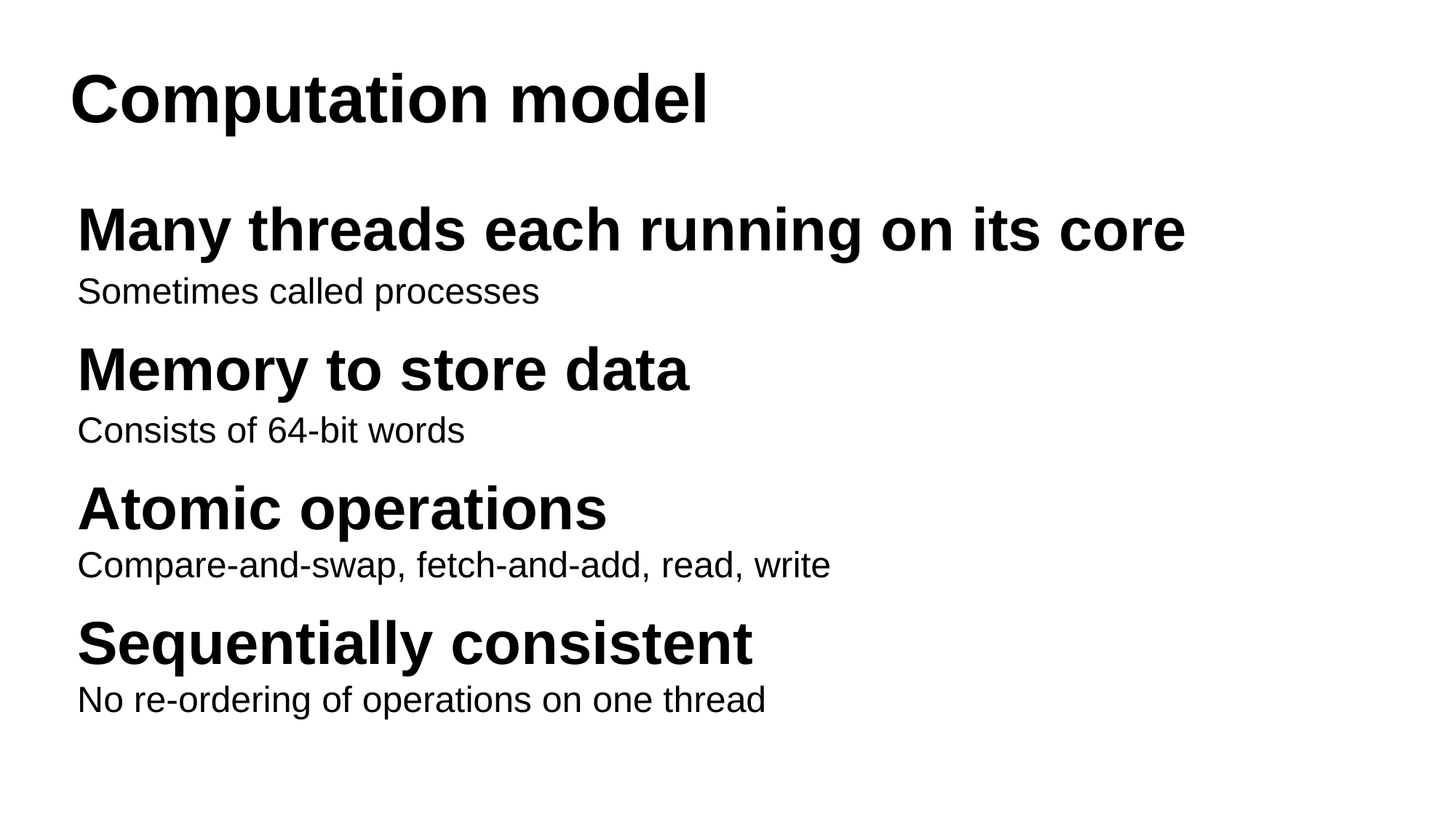

# Computation model
Many threads each running on its core
Sometimes called processes
Memory to store data
Consists of 64-bit words
Atomic operations
Compare-and-swap, fetch-and-add, read, write
Sequentially consistent
No re-ordering of operations on one thread